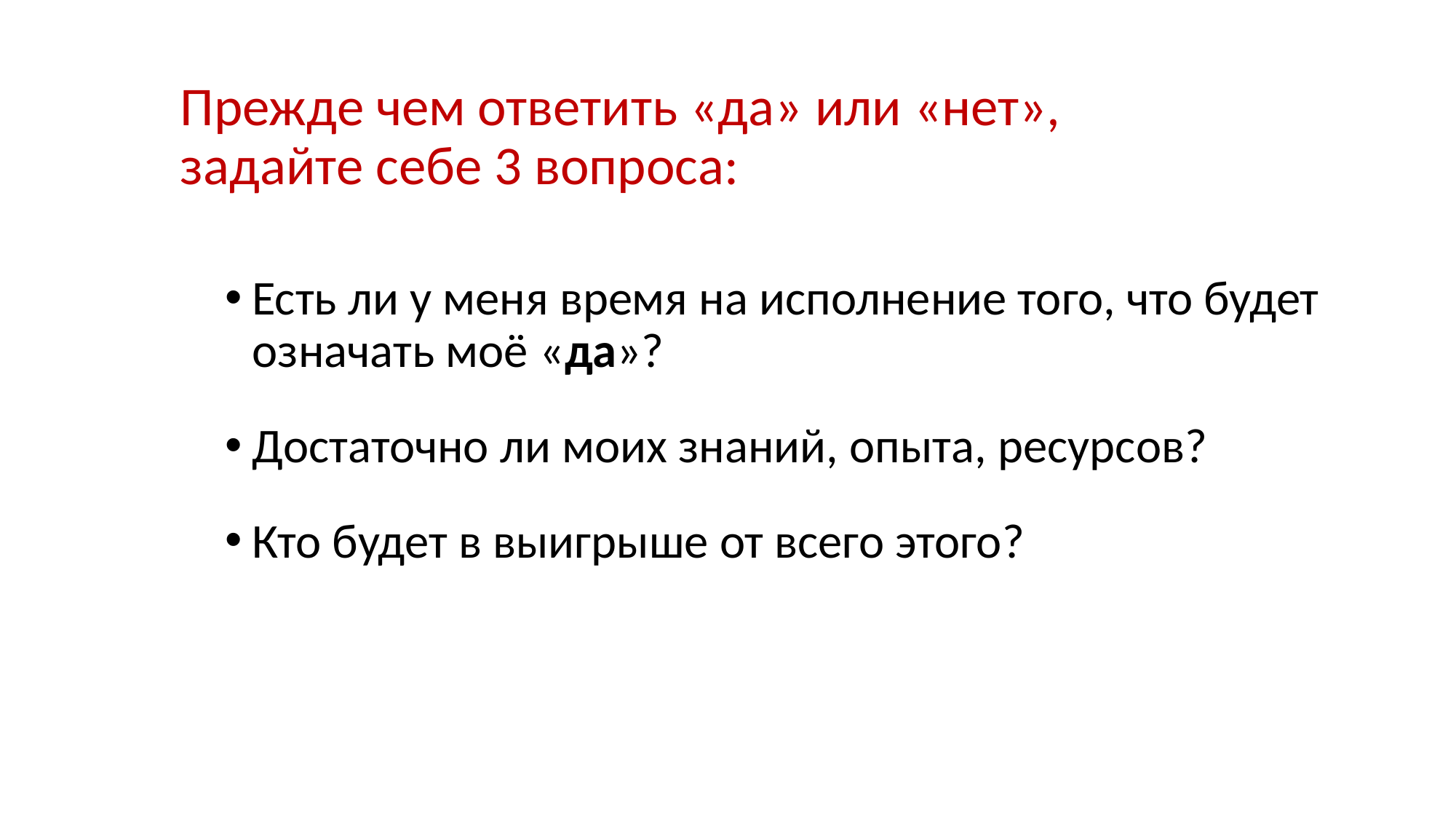

# Прежде чем ответить «да» или «нет», задайте себе 3 вопроса:
Есть ли у меня время на исполнение того, что будет означать моё «да»?
Достаточно ли моих знаний, опыта, ресурсов?
Кто будет в выигрыше от всего этого?